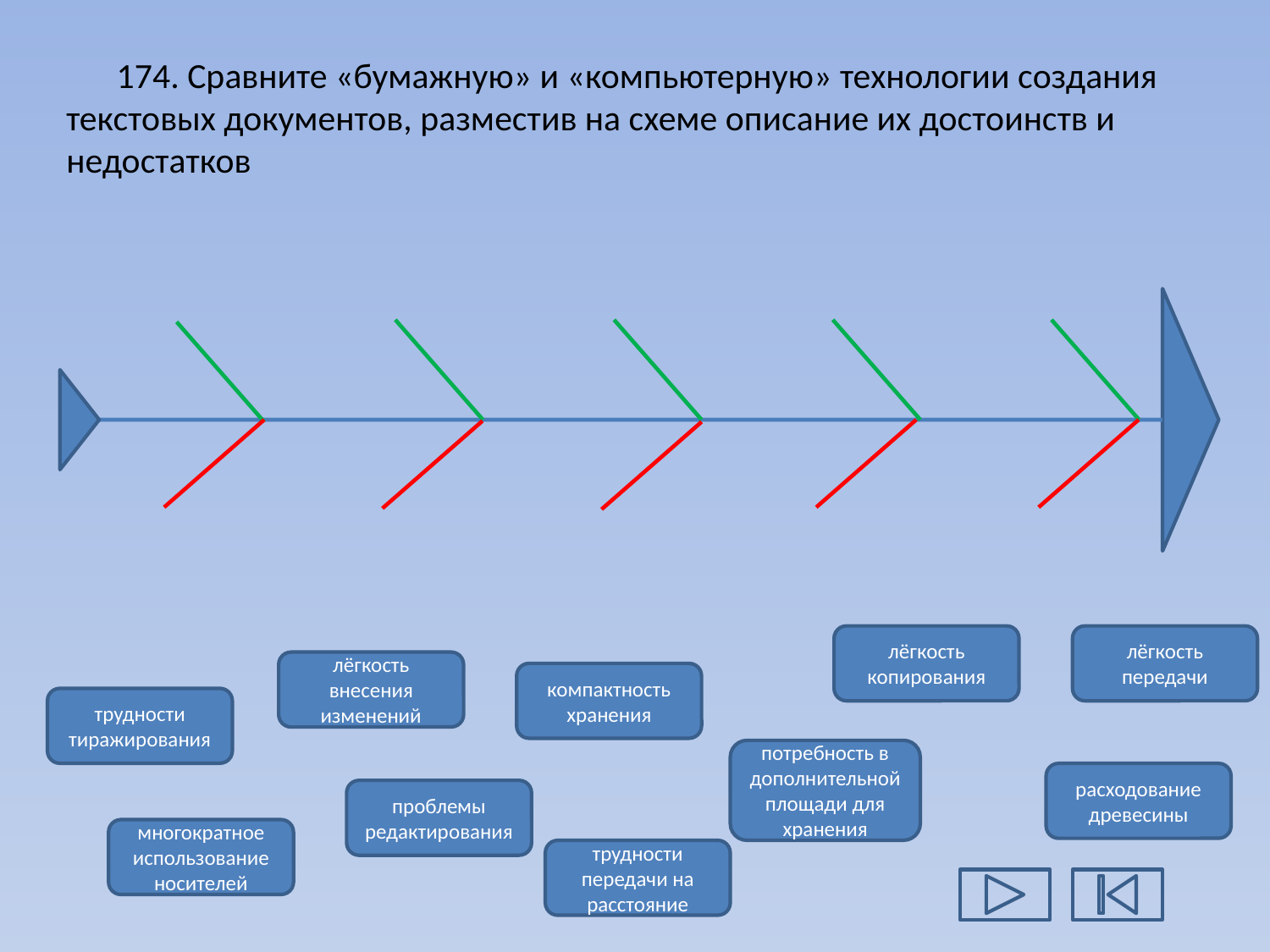

# 174. Сравните «бумажную» и «компьютерную» технологии создания текстовых документов, разместив на схеме описание их достоинств и недостатков

лёгкость копирования
лёгкость передачи
лёгкость внесения
изменений
компактность хранения
трудности тиражирования
потребность в дополнительной площади для хранения
расходование древесины
проблемы редактирования
многократное использование носителей
трудности передачи на расстояние